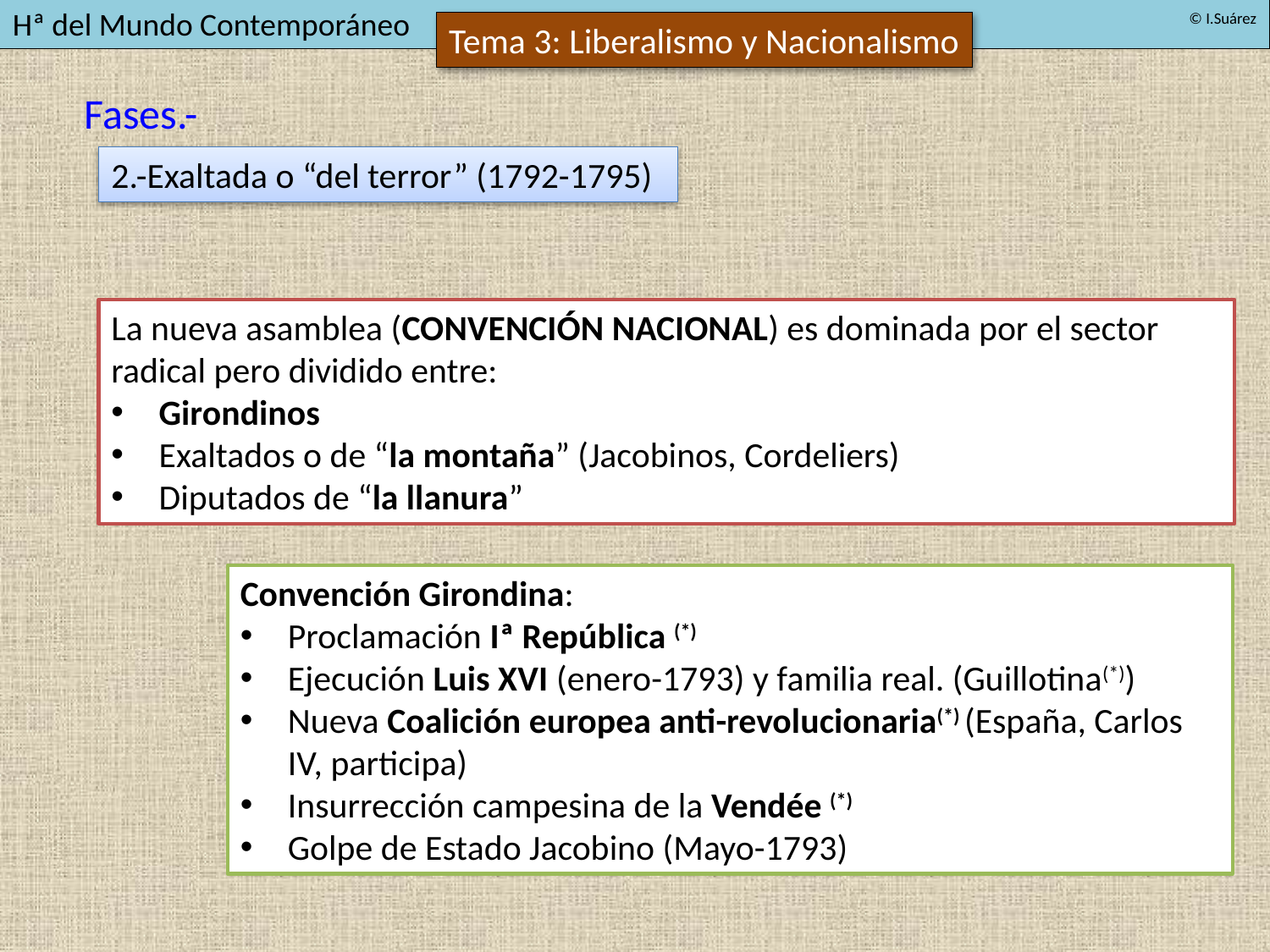

Fases.-
2.-Exaltada o “del terror” (1792-1795)
La nueva asamblea (CONVENCIÓN NACIONAL) es dominada por el sector radical pero dividido entre:
Girondinos
Exaltados o de “la montaña” (Jacobinos, Cordeliers)
Diputados de “la llanura”
Convención Girondina:
Proclamación Iª República (*)
Ejecución Luis XVI (enero-1793) y familia real. (Guillotina(*))
Nueva Coalición europea anti-revolucionaria(*) (España, Carlos IV, participa)
Insurrección campesina de la Vendée (*)
Golpe de Estado Jacobino (Mayo-1793)